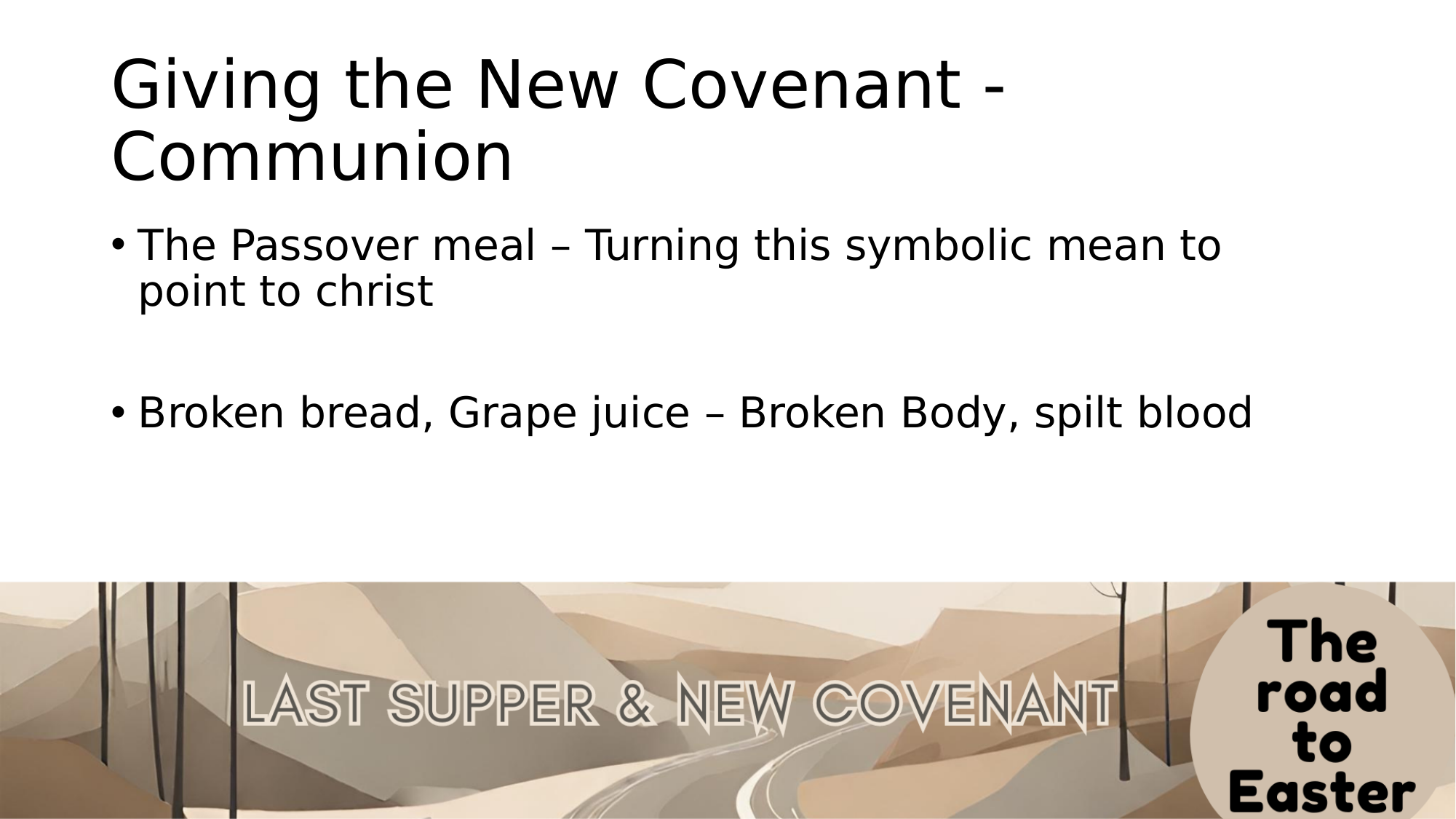

# Giving the New Covenant - Communion
The Passover meal – Turning this symbolic mean to point to christ

Broken bread, Grape juice – Broken Body, spilt blood